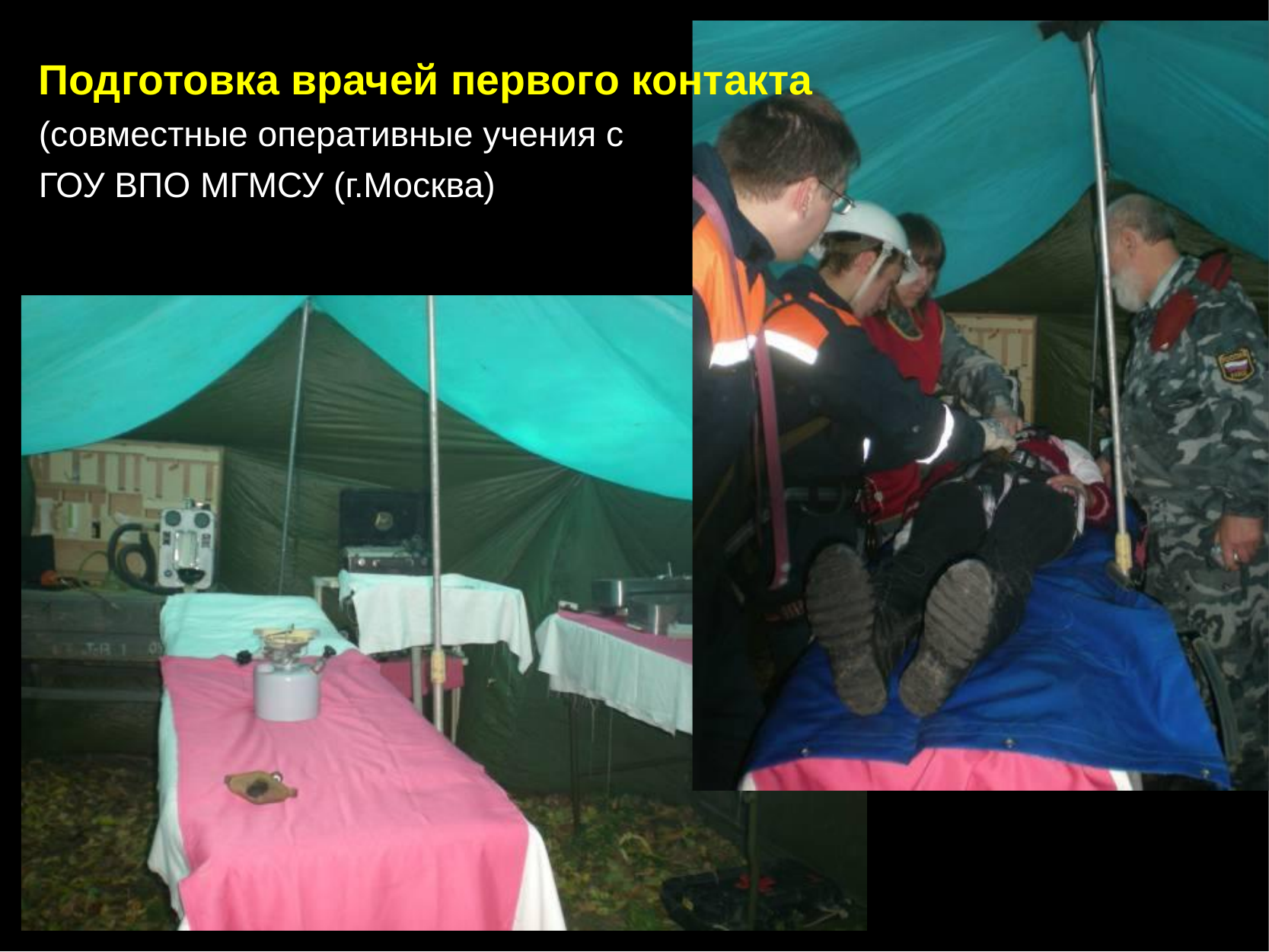

Подготовка врачей первого контакта
(совместные оперативные учения с
ГОУ ВПО МГМСУ (г.Москва)